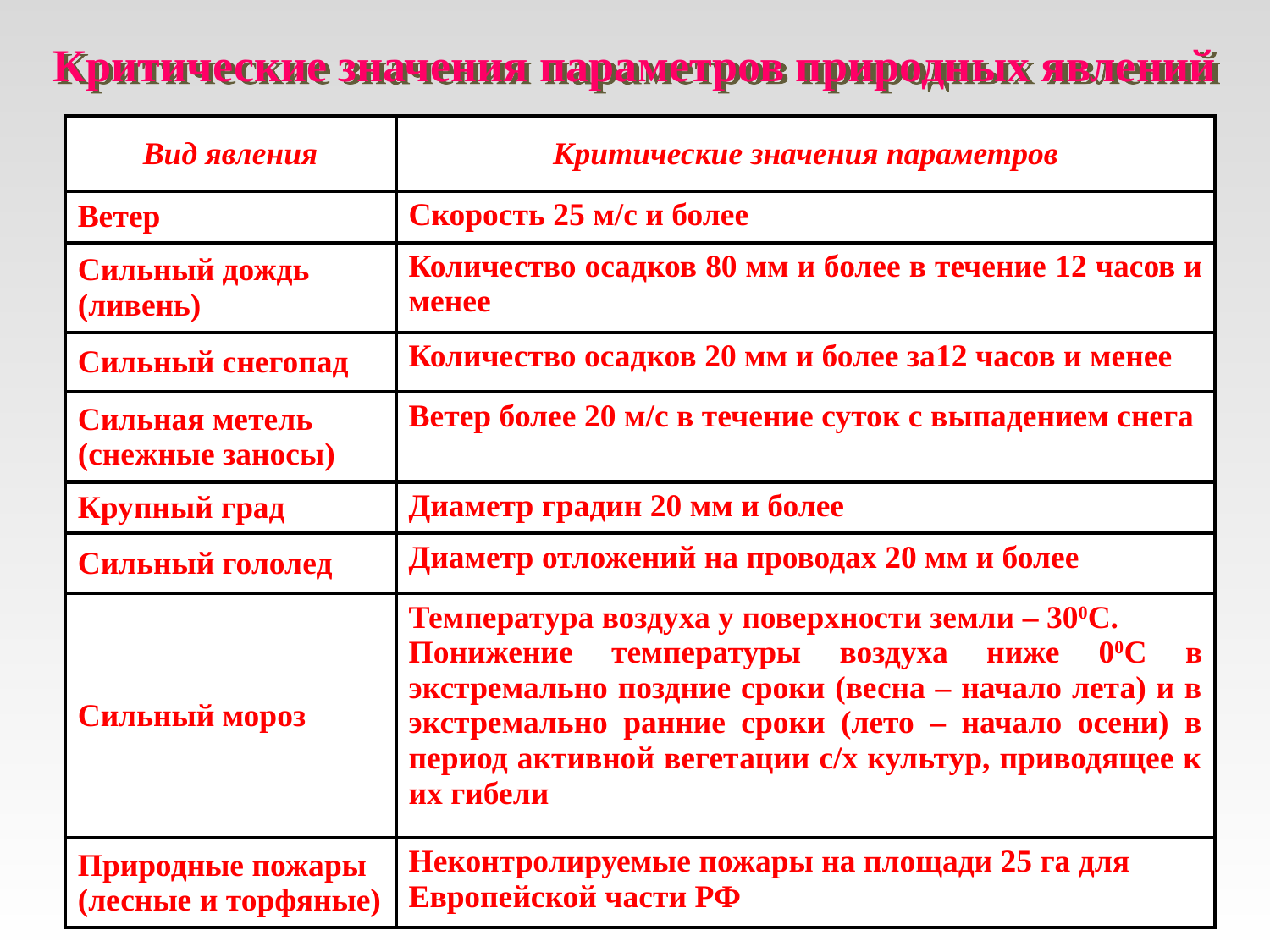

Критические значения параметров природных явлений
| Вид явления | Критические значения параметров |
| --- | --- |
| Ветер | Скорость 25 м/с и более |
| Сильный дождь (ливень) | Количество осадков 80 мм и более в течение 12 часов и менее |
| Сильный снегопад | Количество осадков 20 мм и более за12 часов и менее |
| Сильная метель (снежные заносы) | Ветер более 20 м/с в течение суток с выпадением снега |
| Крупный град | Диаметр градин 20 мм и более |
| Сильный гололед | Диаметр отложений на проводах 20 мм и более |
| Сильный мороз | Температура воздуха у поверхности земли – 300С. Понижение температуры воздуха ниже 00С в экстремально поздние сроки (весна – начало лета) и в экстремально ранние сроки (лето – начало осени) в период активной вегетации с/х культур, приводящее к их гибели |
| Природные пожары (лесные и торфяные) | Неконтролируемые пожары на площади 25 га для Европейской части РФ |